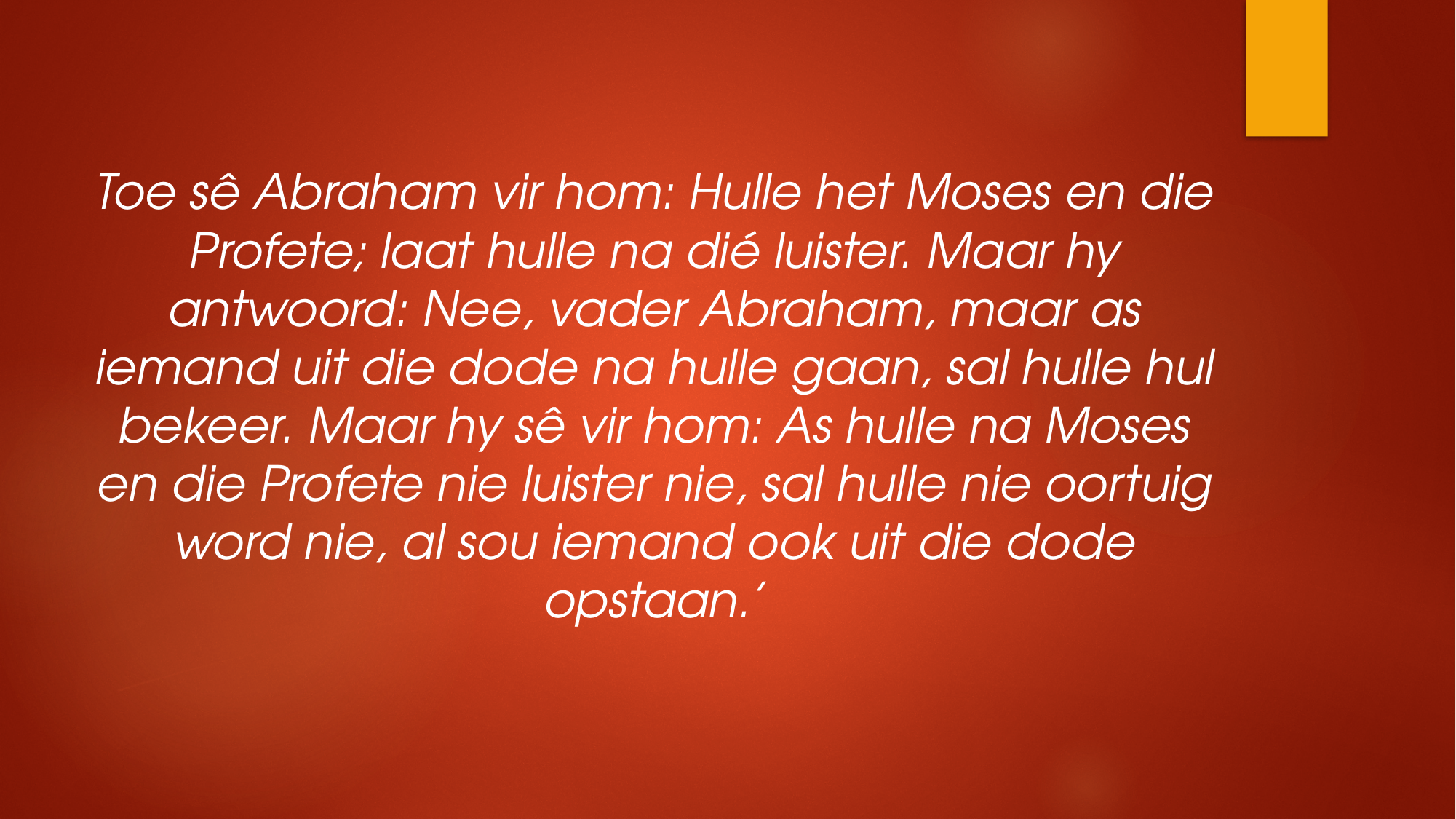

Toe sê Abraham vir hom: Hulle het Moses en die Profete; laat hulle na dié luister. Maar hy antwoord: Nee, vader Abraham, maar as iemand uit die dode na hulle gaan, sal hulle hul bekeer. Maar hy sê vir hom: As hulle na Moses en die Profete nie luister nie, sal hulle nie oortuig word nie, al sou iemand ook uit die dode opstaan.’